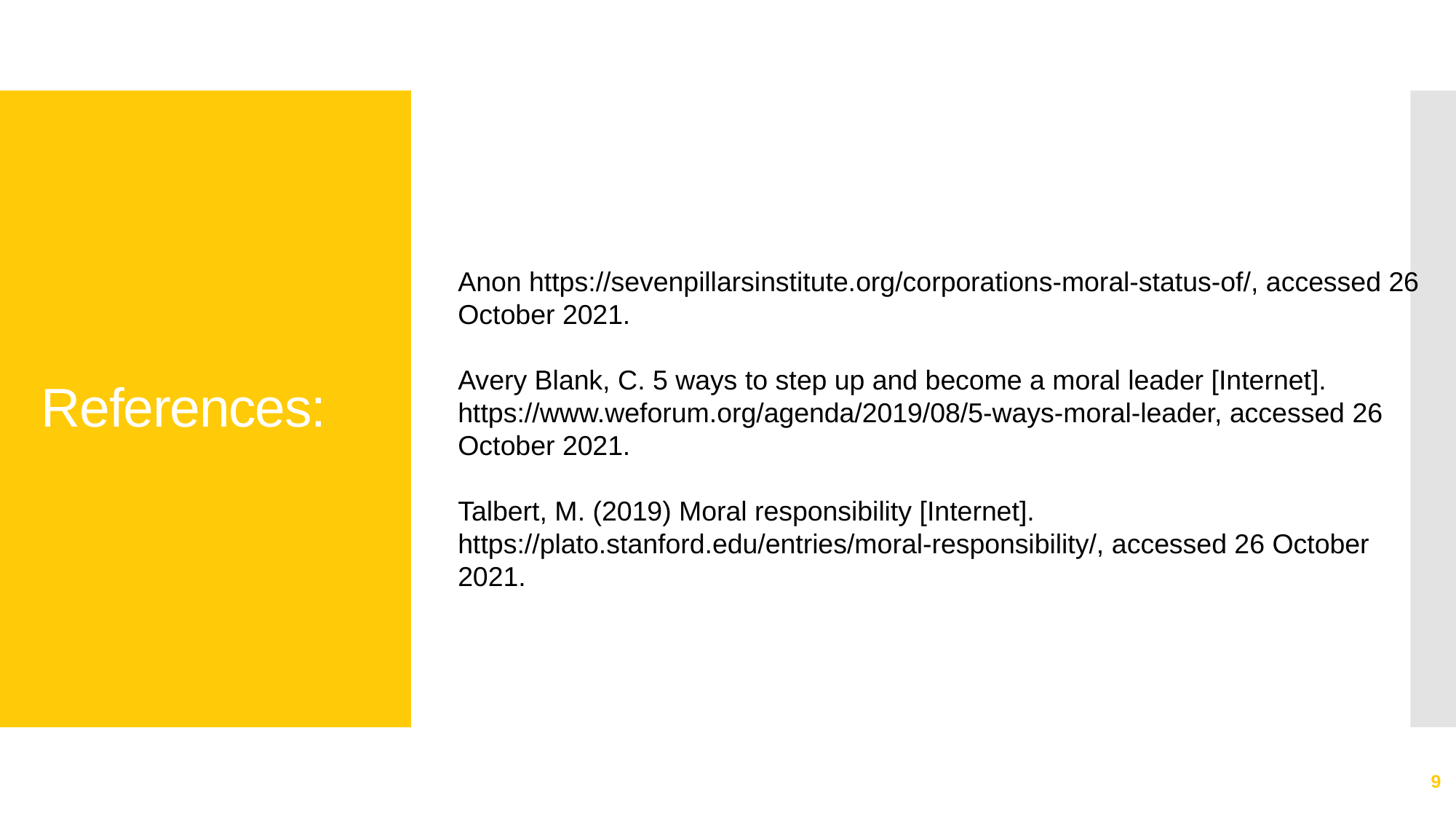

# References:

Anon https://sevenpillarsinstitute.org/corporations-moral-status-of/, accessed 26 October 2021.

Avery Blank, C. 5 ways to step up and become a moral leader [Internet]. https://www.weforum.org/agenda/2019/08/5-ways-moral-leader, accessed 26 October 2021.

Talbert, M. (2019) Moral responsibility [Internet]. https://plato.stanford.edu/entries/moral-responsibility/, accessed 26 October 2021.

9